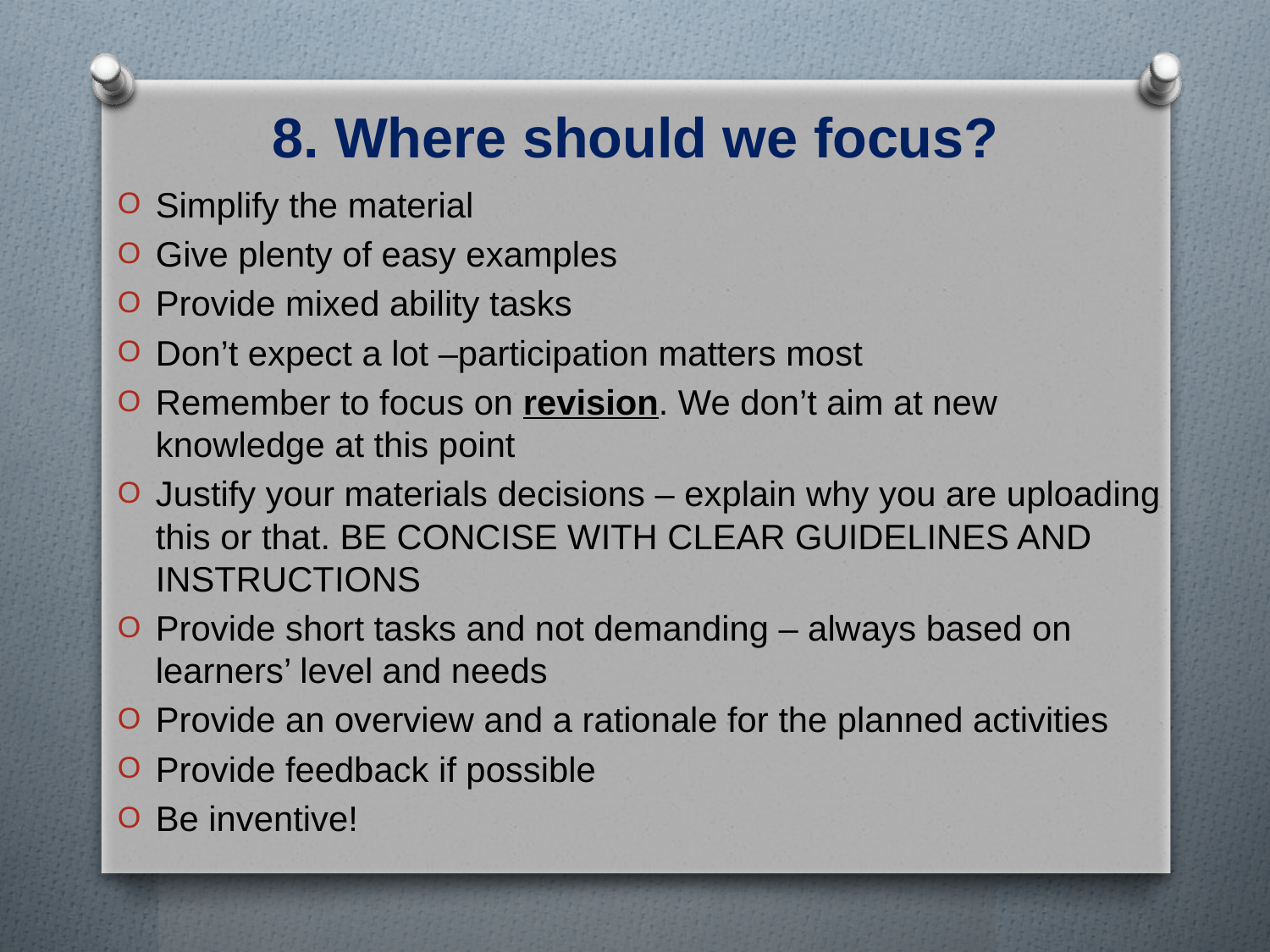

# 8. Where should we focus?
Simplify the material
Give plenty of easy examples
Provide mixed ability tasks
Don’t expect a lot –participation matters most
Remember to focus on revision. We don’t aim at new knowledge at this point
Justify your materials decisions – explain why you are uploading this or that. BE CONCISE WITH CLEAR GUIDELINES AND INSTRUCTIONS
Provide short tasks and not demanding – always based on learners’ level and needs
Provide an overview and a rationale for the planned activities
Provide feedback if possible
Be inventive!